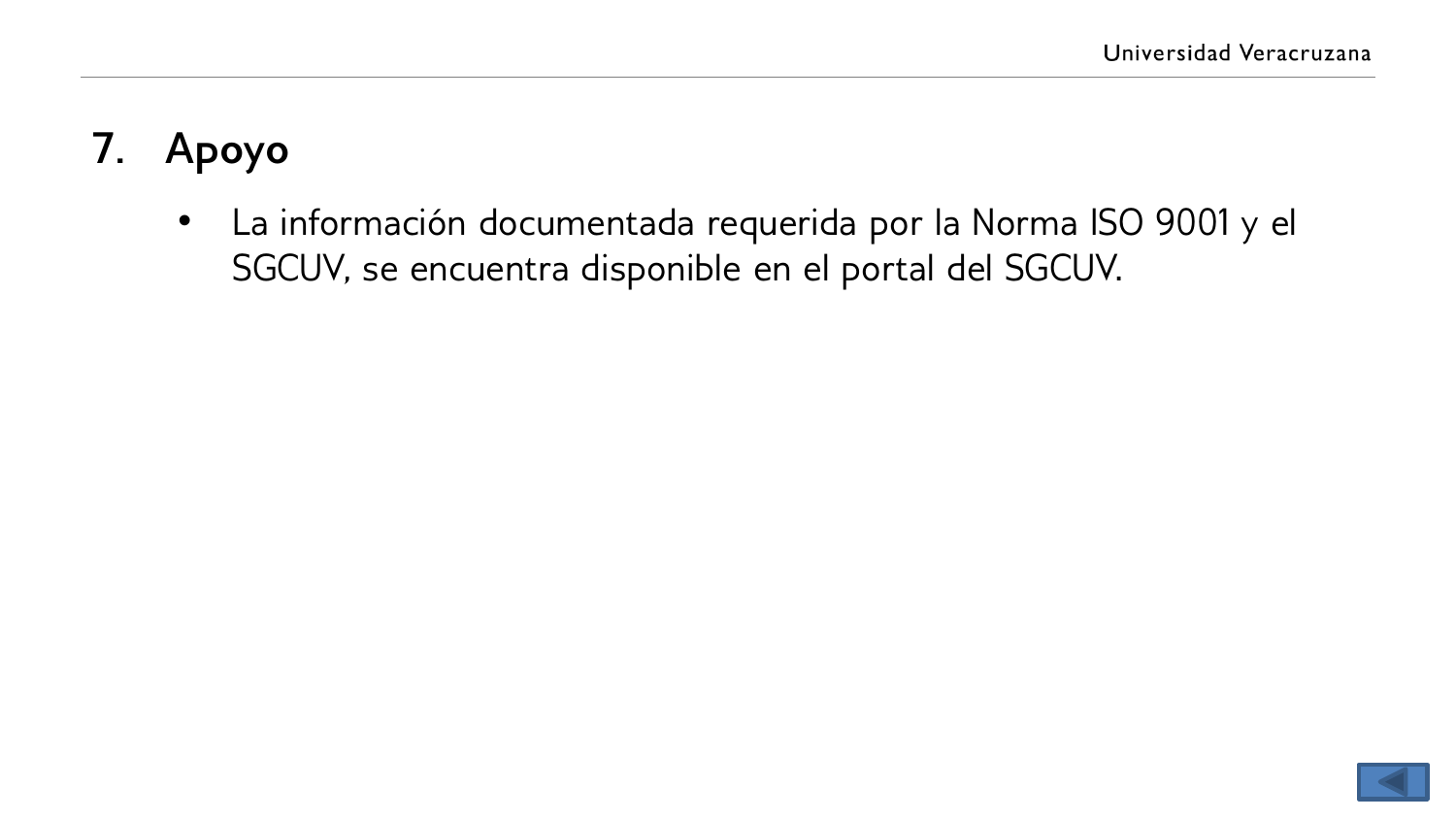

# Apoyo
La información documentada requerida por la Norma ISO 9001 y el SGCUV, se encuentra disponible en el portal del SGCUV.